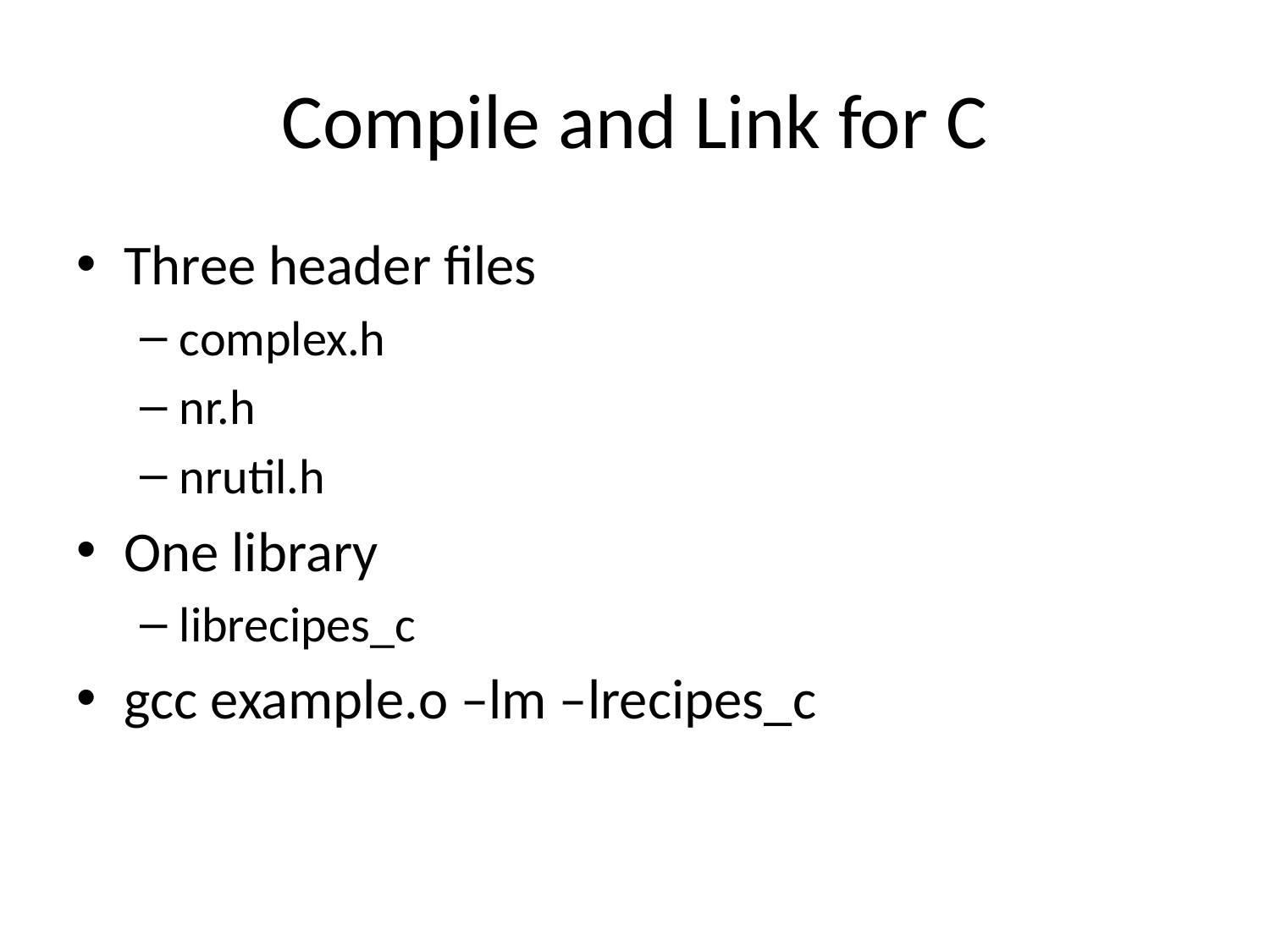

# Compile and Link for C
Three header files
complex.h
nr.h
nrutil.h
One library
librecipes_c
gcc example.o –lm –lrecipes_c